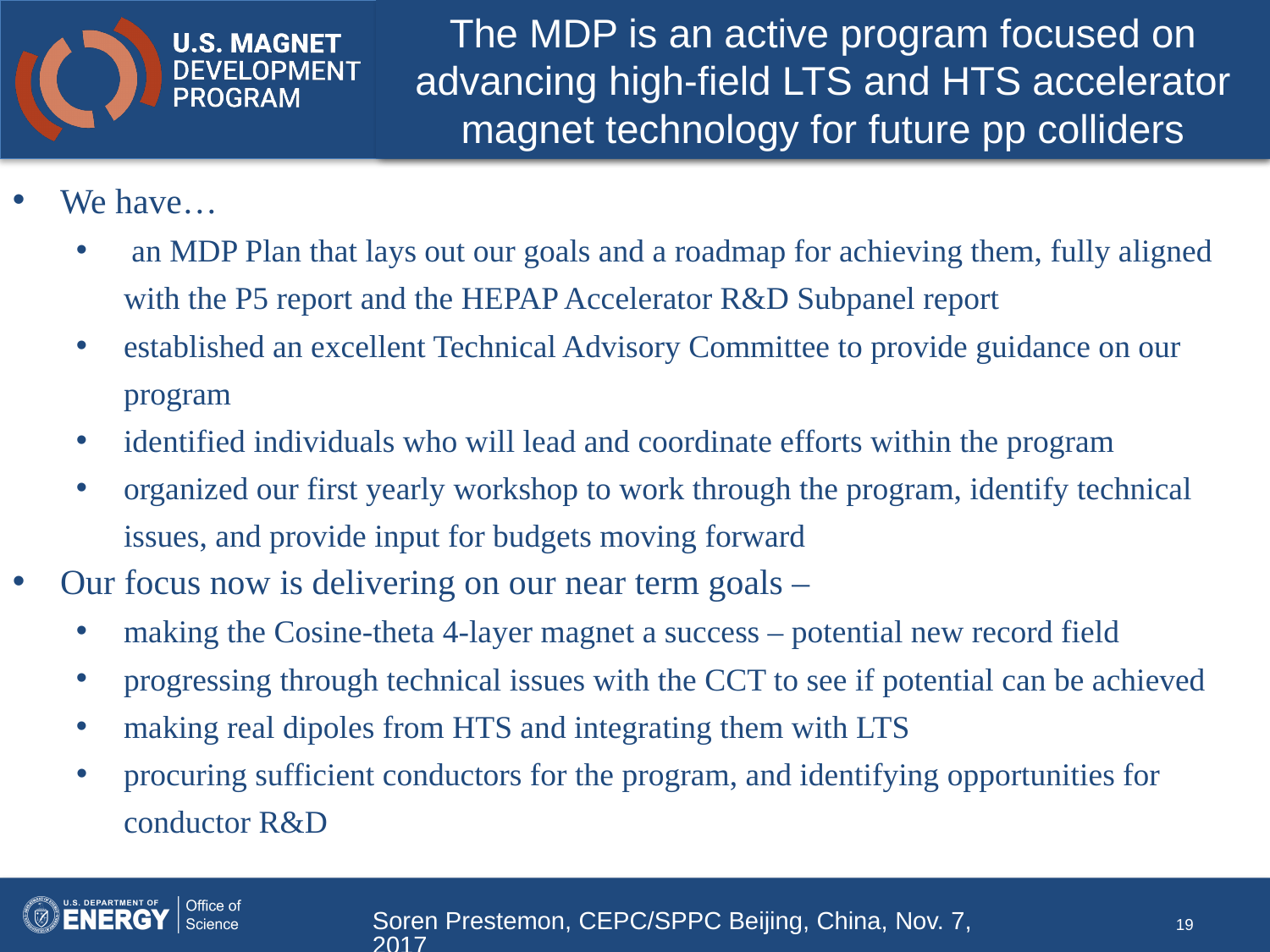

# The MDP is an active program focused on advancing high-field LTS and HTS accelerator magnet technology for future pp colliders
We have…
 an MDP Plan that lays out our goals and a roadmap for achieving them, fully aligned with the P5 report and the HEPAP Accelerator R&D Subpanel report
established an excellent Technical Advisory Committee to provide guidance on our program
identified individuals who will lead and coordinate efforts within the program
organized our first yearly workshop to work through the program, identify technical issues, and provide input for budgets moving forward
Our focus now is delivering on our near term goals –
making the Cosine-theta 4-layer magnet a success – potential new record field
progressing through technical issues with the CCT to see if potential can be achieved
making real dipoles from HTS and integrating them with LTS
procuring sufficient conductors for the program, and identifying opportunities for conductor R&D
Soren Prestemon, CEPC/SPPC Beijing, China, Nov. 7, 2017